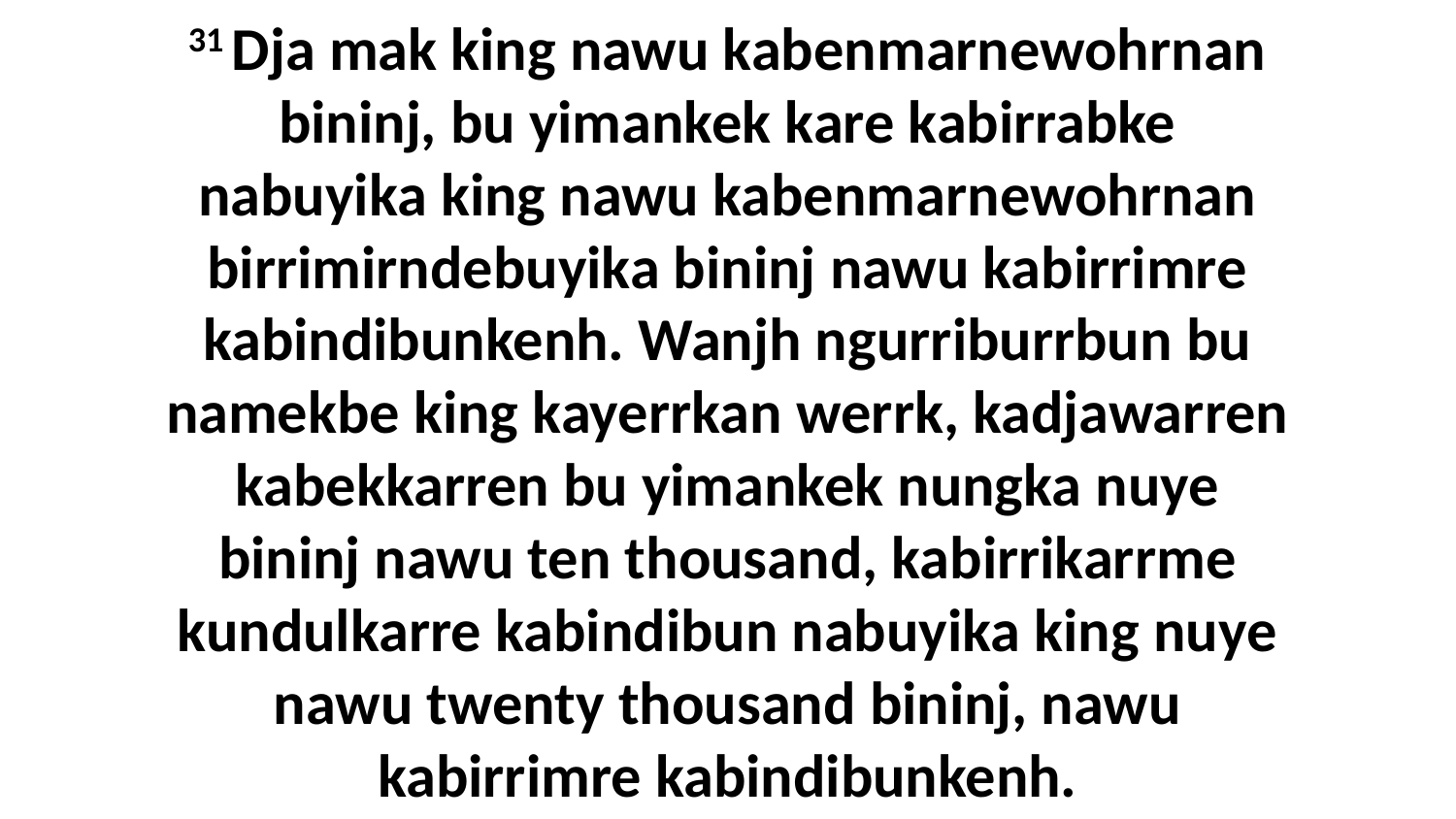

31 Dja mak king nawu kabenmarnewohrnan bininj, bu yimankek kare kabirrabke nabuyika king nawu kabenmarnewohrnan birrimirndebuyika bininj nawu kabirrimre kabindibunkenh. Wanjh ngurriburrbun bu namekbe king kayerrkan werrk, kadjawarren kabekkarren bu yimankek nungka nuye bininj nawu ten thousand, kabirrikarrme kundulkarre kabindibun nabuyika king nuye nawu twenty thousand bininj, nawu kabirrimre kabindibunkenh.